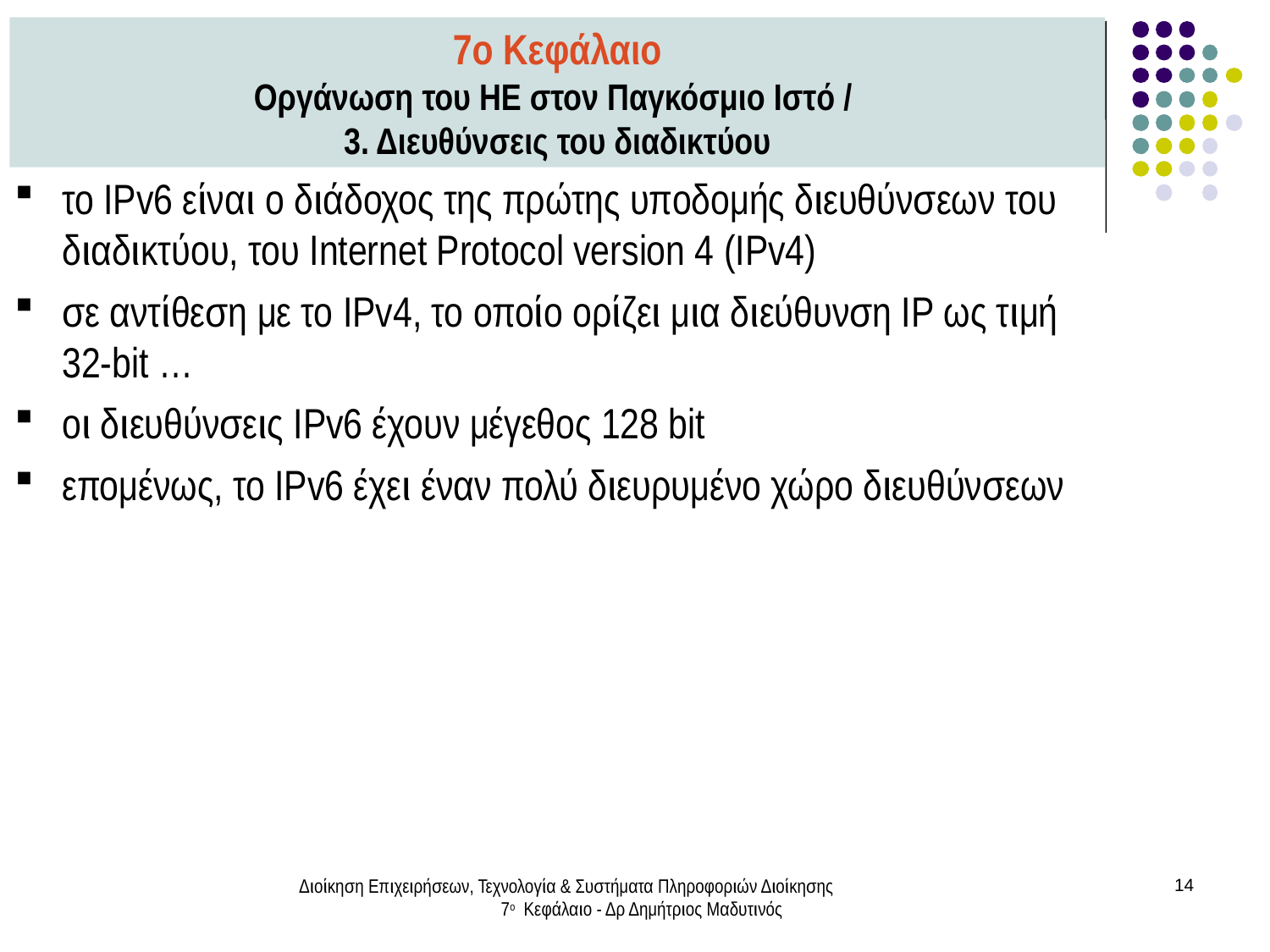

7ο Κεφάλαιο
Οργάνωση του ΗΕ στον Παγκόσμιο Ιστό /
3. Διευθύνσεις του διαδικτύου
το IPv6 είναι ο διάδοχος της πρώτης υποδομής διευθύνσεων του διαδικτύου, του Internet Protocol version 4 (IPv4)
σε αντίθεση με το IPv4, το οποίο ορίζει μια διεύθυνση IP ως τιμή 32-bit …
οι διευθύνσεις IPv6 έχουν μέγεθος 128 bit
επομένως, το IPv6 έχει έναν πολύ διευρυμένο χώρο διευθύνσεων

Διοίκηση Επιχειρήσεων, Τεχνολογία & Συστήματα Πληροφοριών Διοίκησης                                   7ο  Κεφάλαιο - Δρ Δημήτριος Μαδυτινός
14